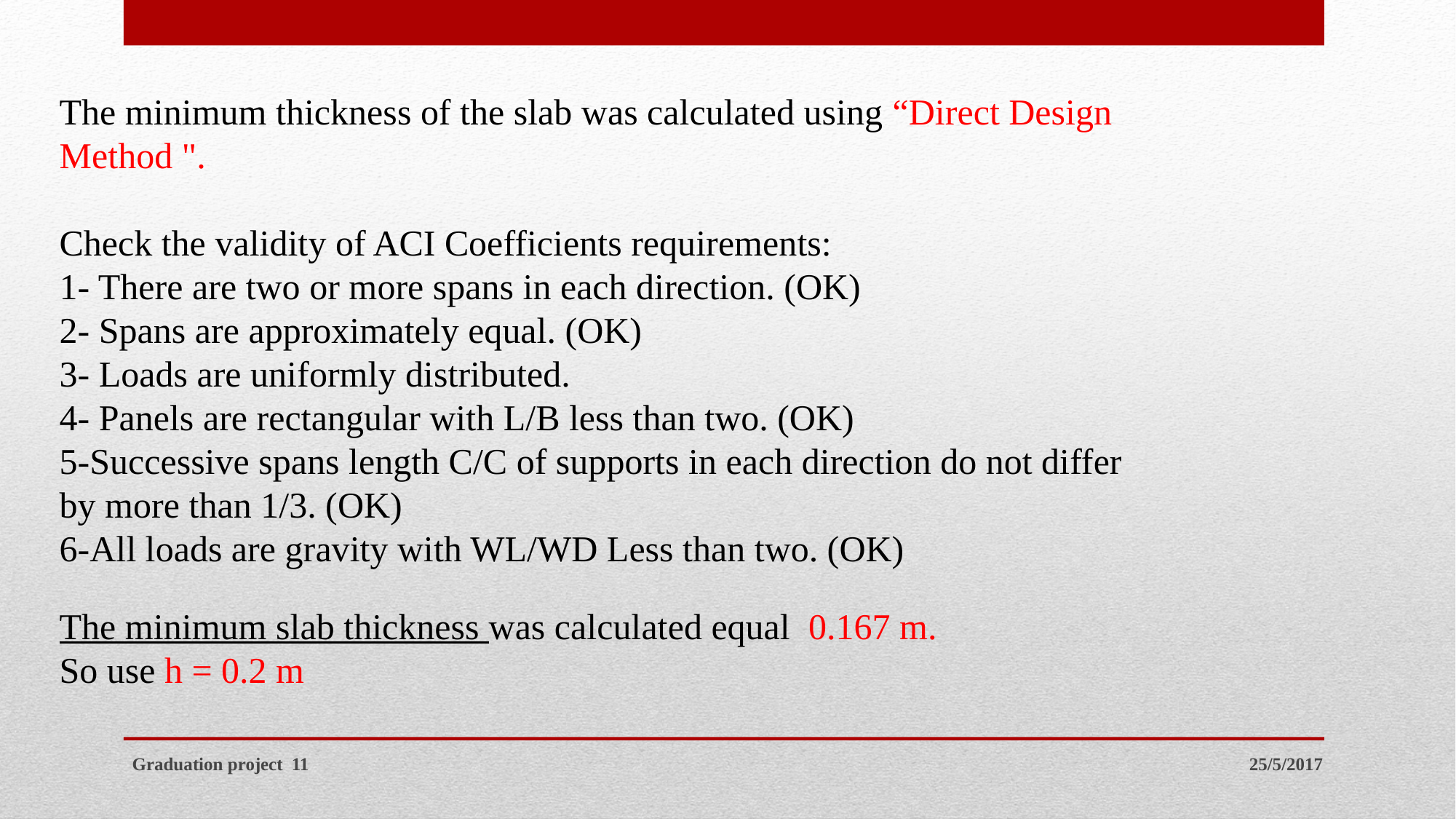

The minimum thickness of the slab was calculated using “Direct Design Method ".

Check the validity of ACI Coefficients requirements:
1- There are two or more spans in each direction. (OK)
2- Spans are approximately equal. (OK)
3- Loads are uniformly distributed.
4- Panels are rectangular with L/B less than two. (OK)
5-Successive spans length C/C of supports in each direction do not differ by more than 1/3. (OK)
6-All loads are gravity with WL/WD Less than two. (OK)
The minimum slab thickness was calculated equal  0.167 m.
So use h = 0.2 m
Graduation project  11
25/5/2017